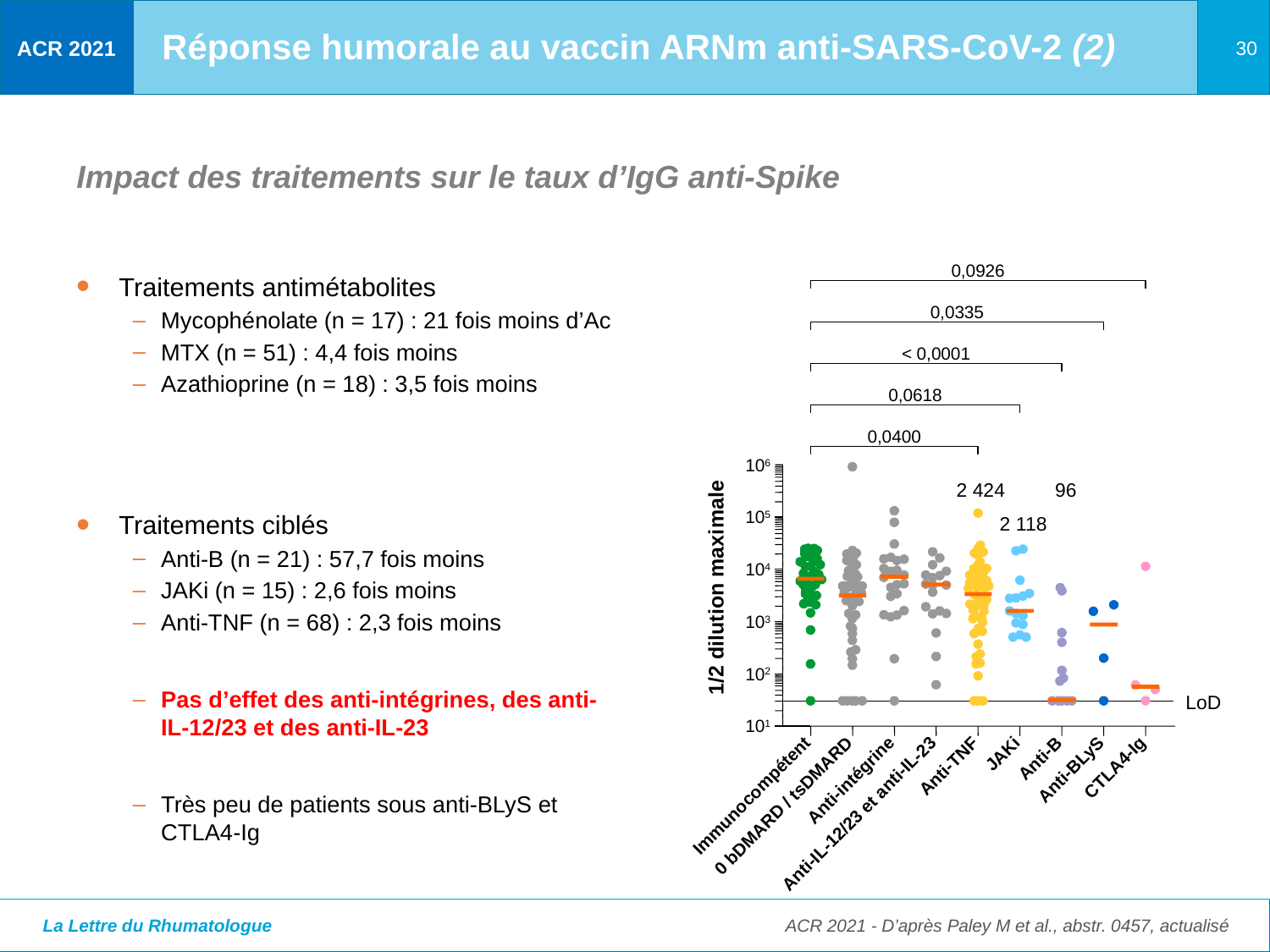

Réponse humorale au vaccin ARNm anti-SARS-CoV-2 (2)
# Impact des traitements sur le taux d’IgG anti-Spike
0,0926

0,0335

< 0,0001

0,0618

0,0400

106

2 424
96

105

2 118

104

1/2 dilution maximale

103

102

LoD

101
Immunocompétent
0 bDMARD / tsDMARD
Anti-intégrine
Anti-IL-12/23 et anti-IL-23
Anti-TNF
JAKi
Anti-B
Anti-BLyS
CTLA4-Ig
Traitements antimétabolites
Mycophénolate (n = 17) : 21 fois moins d’Ac
MTX (n = 51) : 4,4 fois moins
Azathioprine (n = 18) : 3,5 fois moins

Traitements ciblés
Anti-B (n = 21) : 57,7 fois moins
JAKi (n = 15) : 2,6 fois moins
Anti-TNF (n = 68) : 2,3 fois moins

Pas d’effet des anti-intégrines, des anti-IL-12/23 et des anti-IL-23

Très peu de patients sous anti-BLyS et CTLA4-Ig

ACR 2021 - D’après Paley M et al., abstr. 0457, actualisé